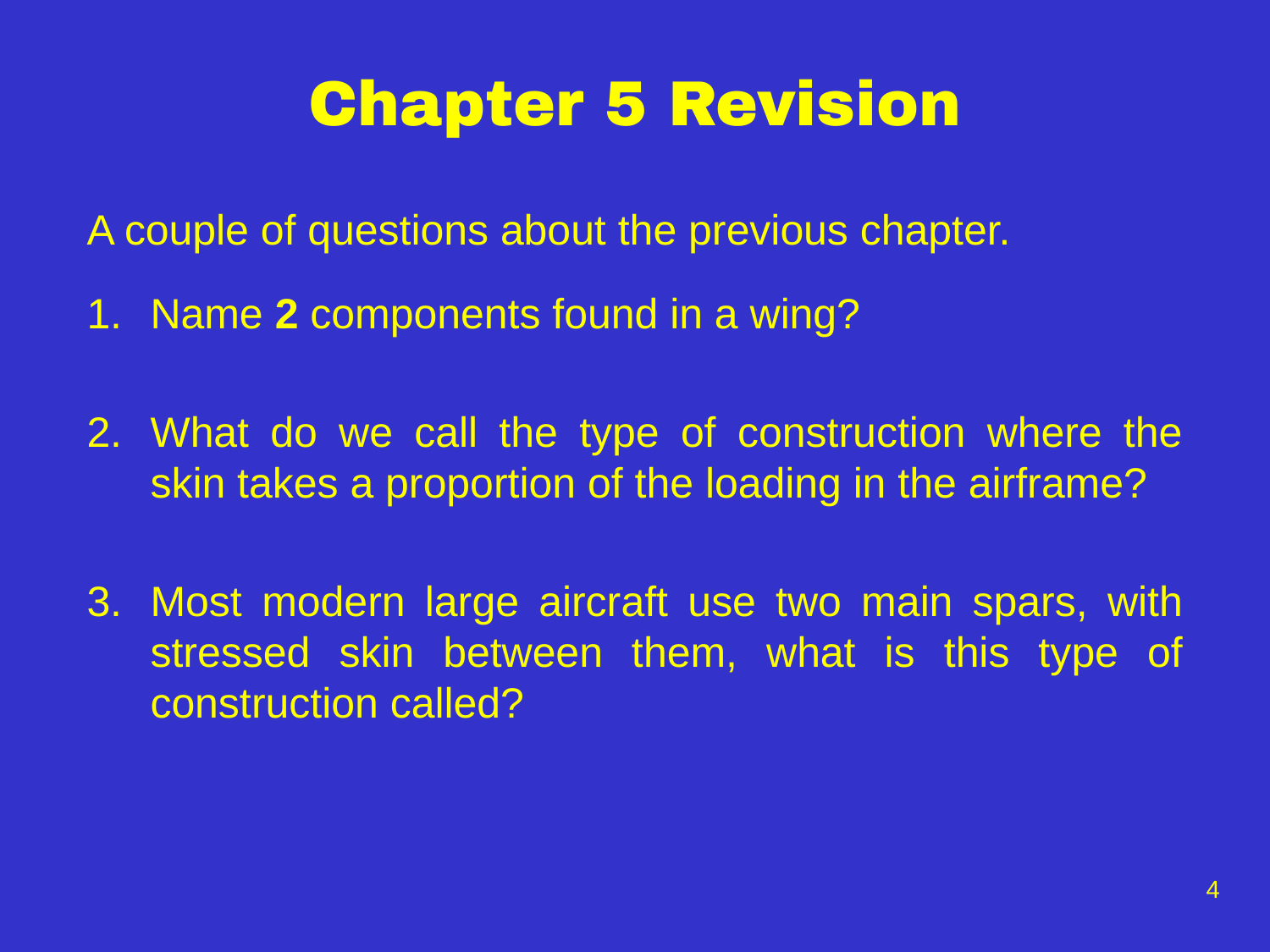

# Chapter 5 Revision
A couple of questions about the previous chapter.

Name 2 components found in a wing?

What do we call the type of construction where the skin takes a proportion of the loading in the airframe?

Most modern large aircraft use two main spars, with stressed skin between them, what is this type of construction called?
4